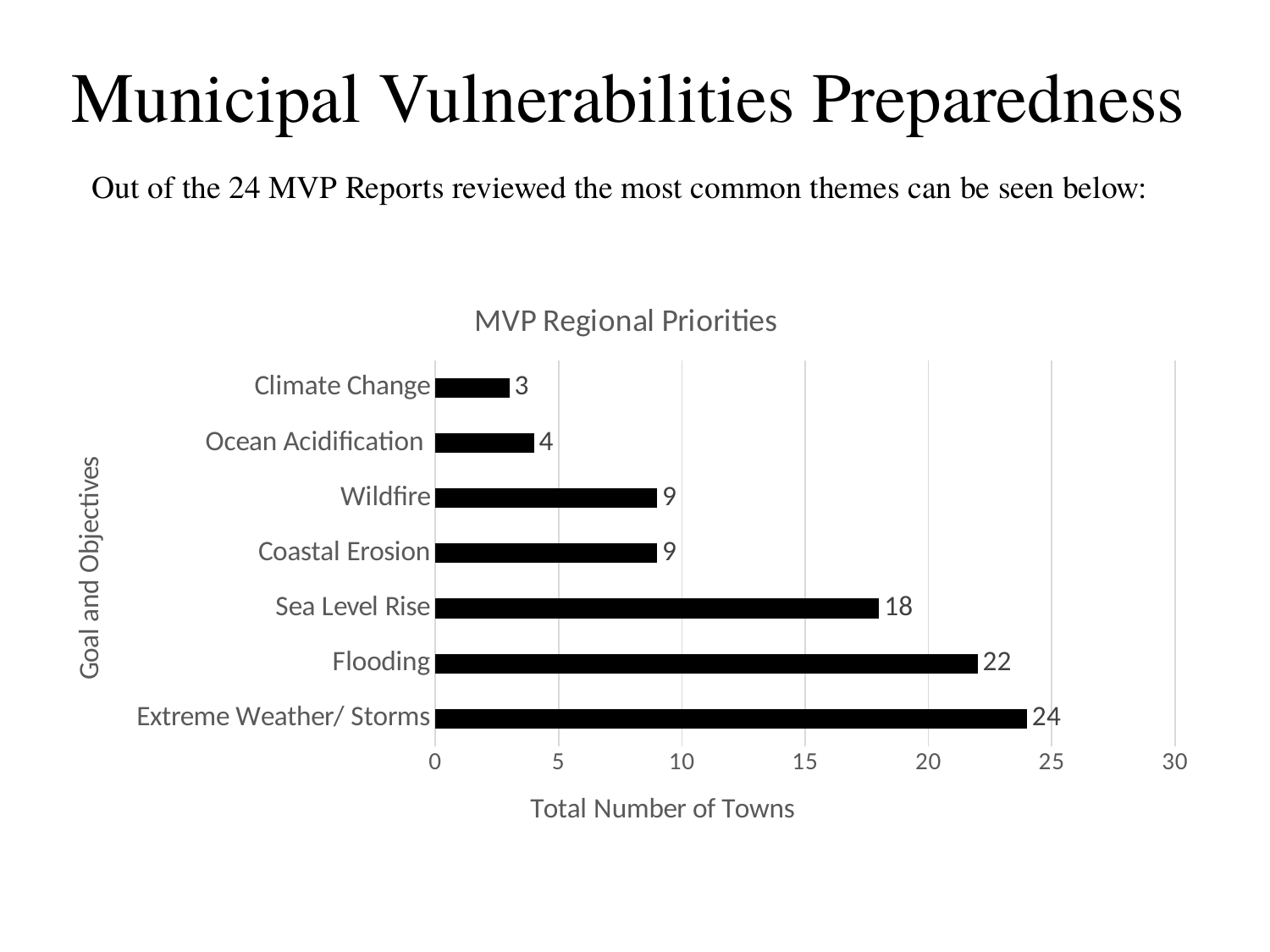

# Municipal Vulnerabilities Preparedness Out of the 24 MVP Reports reviewed the most common themes can be seen below:

### Chart: MVP Regional Priorities

| Category | Total Number of Towns  |
|---|---|
| Extreme Weather/ Storms | 24.0 |
| Flooding | 22.0 |
| Sea Level Rise | 18.0 |
| Coastal Erosion | 9.0 |
| Wildfire | 9.0 |
| Ocean Acidification  | 4.0 |
| Climate Change | 3.0 |